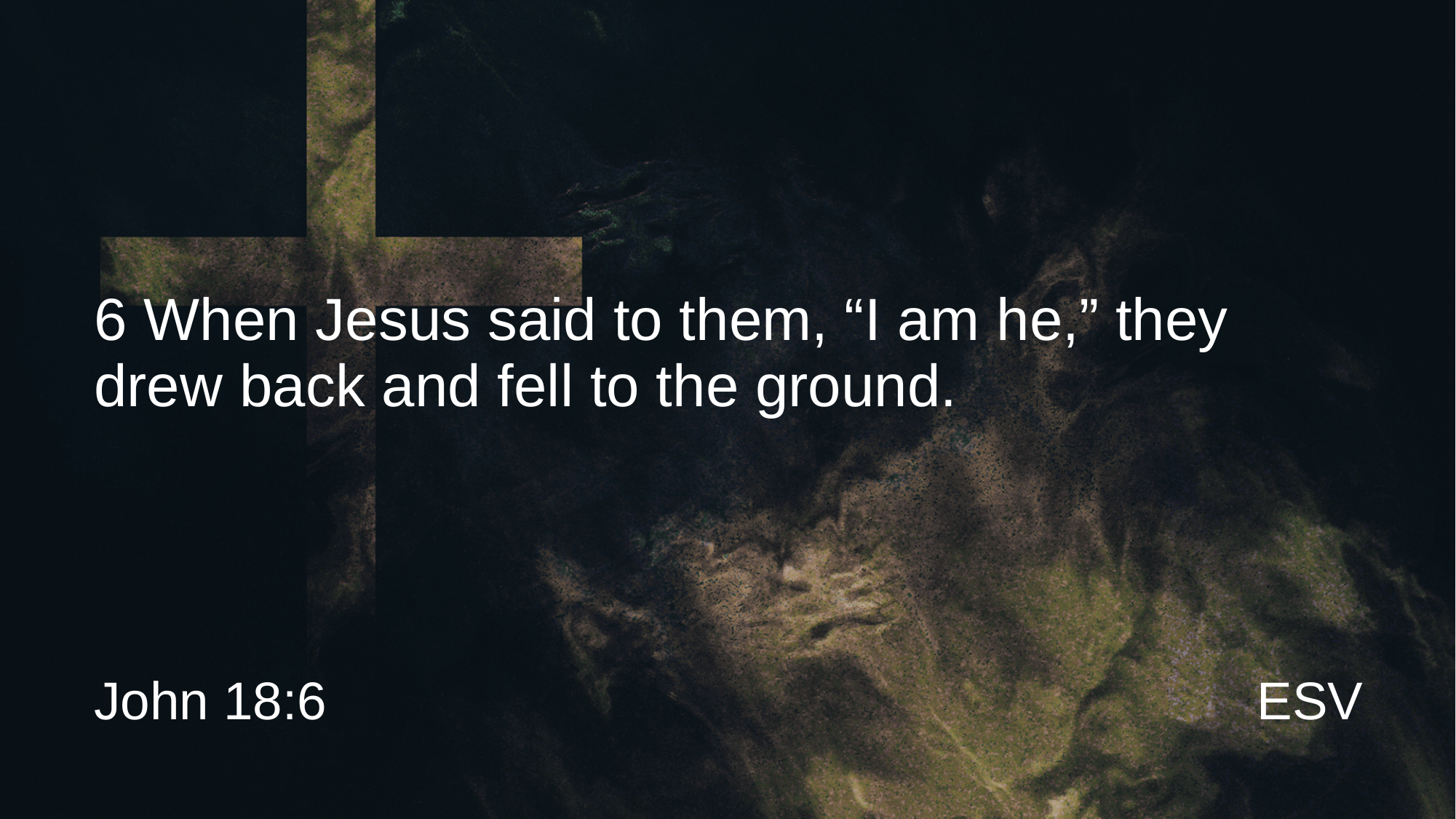

# 6 When Jesus said to them, “I am he,” they drew back and fell to the ground.
John 18:6
ESV